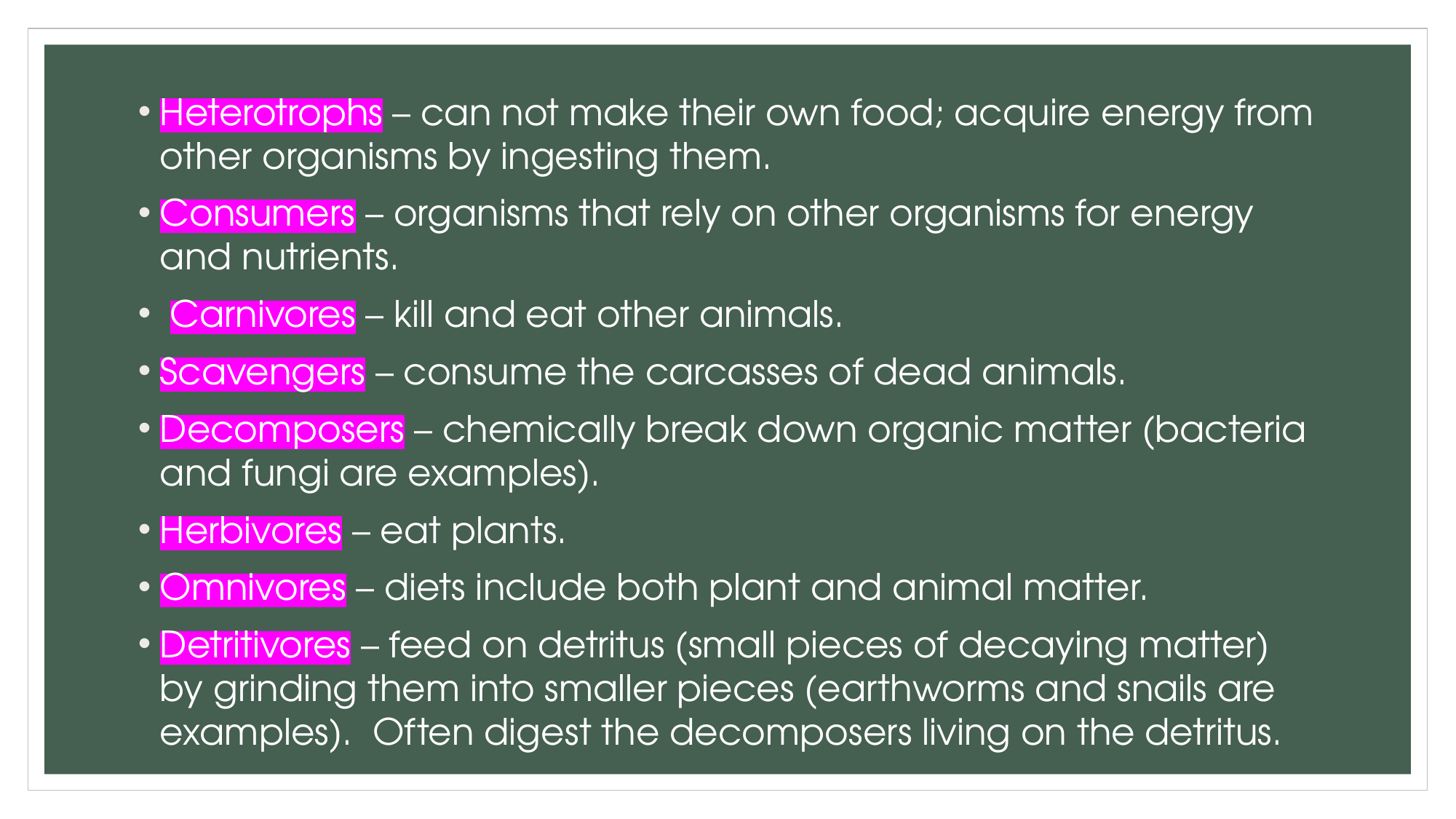

Heterotrophs – can not make their own food; acquire energy from other organisms by ingesting them.
Consumers – organisms that rely on other organisms for energy and nutrients.
 Carnivores – kill and eat other animals.
Scavengers – consume the carcasses of dead animals.
Decomposers – chemically break down organic matter (bacteria and fungi are examples).
Herbivores – eat plants.
Omnivores – diets include both plant and animal matter.
Detritivores – feed on detritus (small pieces of decaying matter) by grinding them into smaller pieces (earthworms and snails are examples).  Often digest the decomposers living on the detritus.